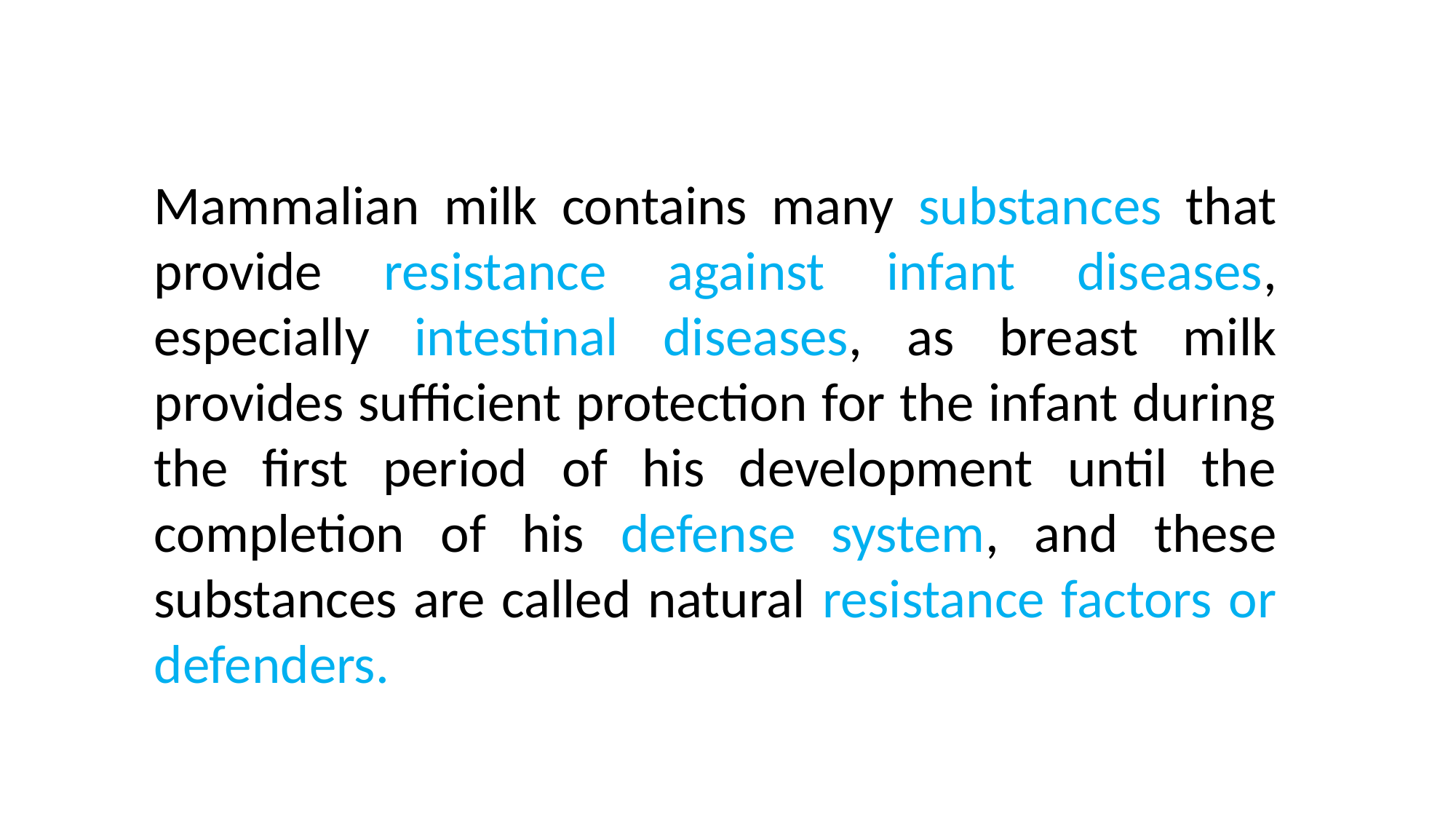

Mammalian milk contains many substances that provide resistance against infant diseases, especially intestinal diseases, as breast milk provides sufficient protection for the infant during the first period of his development until the completion of his defense system, and these substances are called natural resistance factors or defenders.